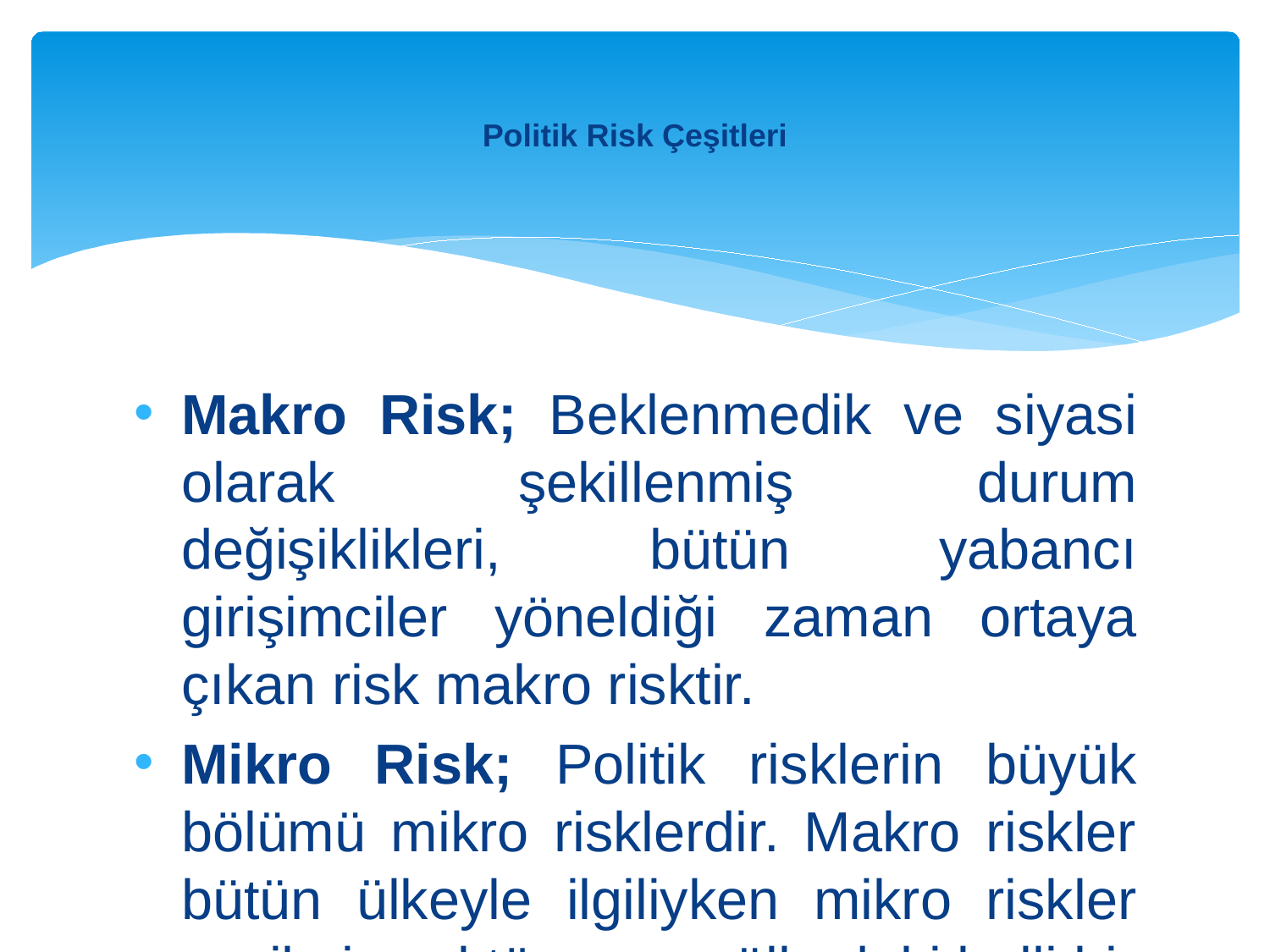

# Politik Risk Çeşitleri
Makro Risk; Beklenmedik ve siyasi olarak şekillenmiş durum değişiklikleri, bütün yabancı girişimciler yöneldiği zaman ortaya çıkan risk makro risktir.
Mikro Risk; Politik risklerin büyük bölümü mikro risklerdir. Makro riskler bütün ülkeyle ilgiliyken mikro riskler seçilmiş sektöre veya ülkedeki belli bir endüstri işletme veya projeye  yöneliktir.